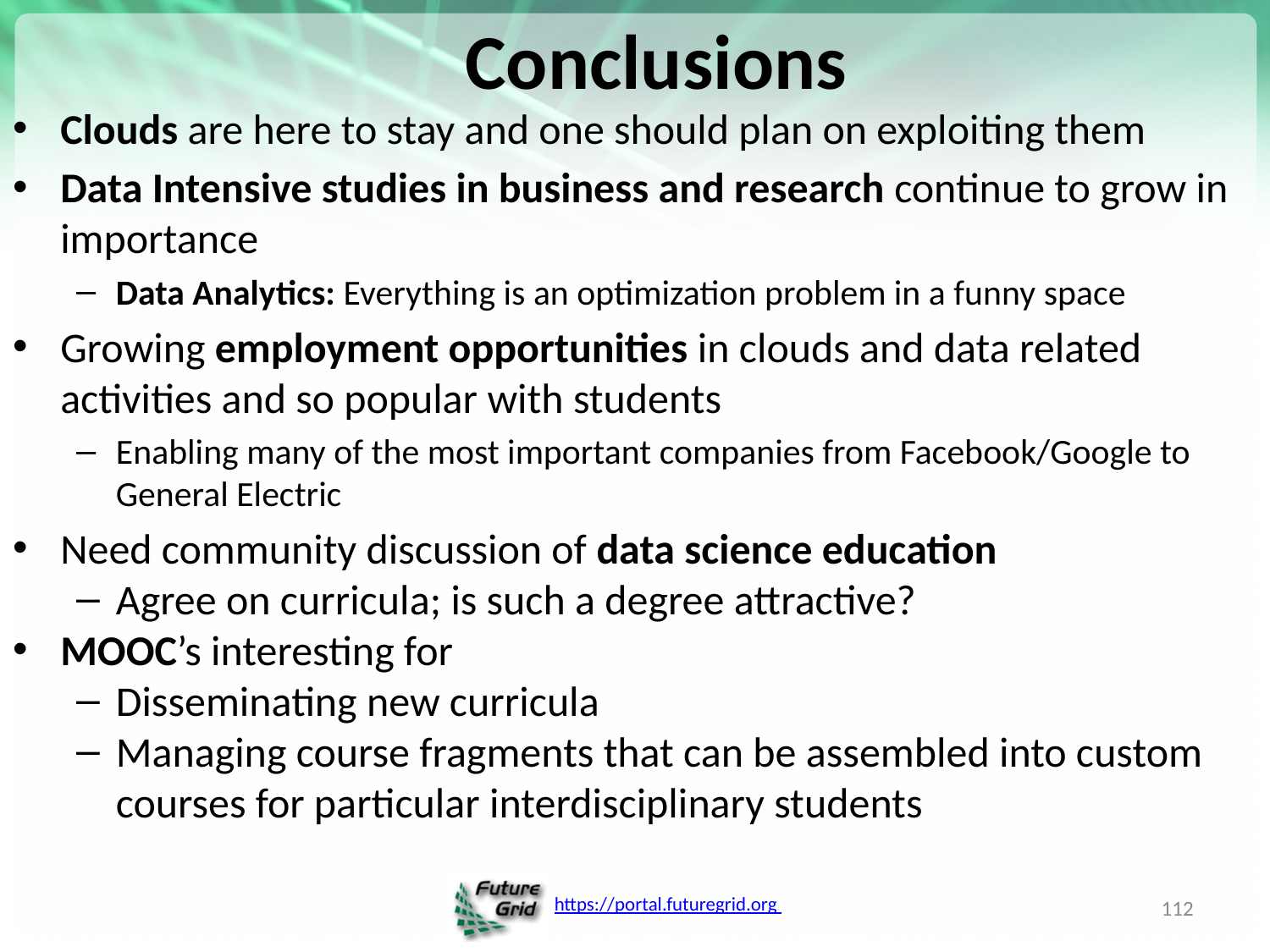

# Conclusions
Clouds are here to stay and one should plan on exploiting them
Data Intensive studies in business and research continue to grow in importance
Data Analytics: Everything is an optimization problem in a funny space
Growing employment opportunities in clouds and data related activities and so popular with students
Enabling many of the most important companies from Facebook/Google to General Electric
Need community discussion of data science education
Agree on curricula; is such a degree attractive?
MOOC’s interesting for
Disseminating new curricula
Managing course fragments that can be assembled into custom courses for particular interdisciplinary students

112